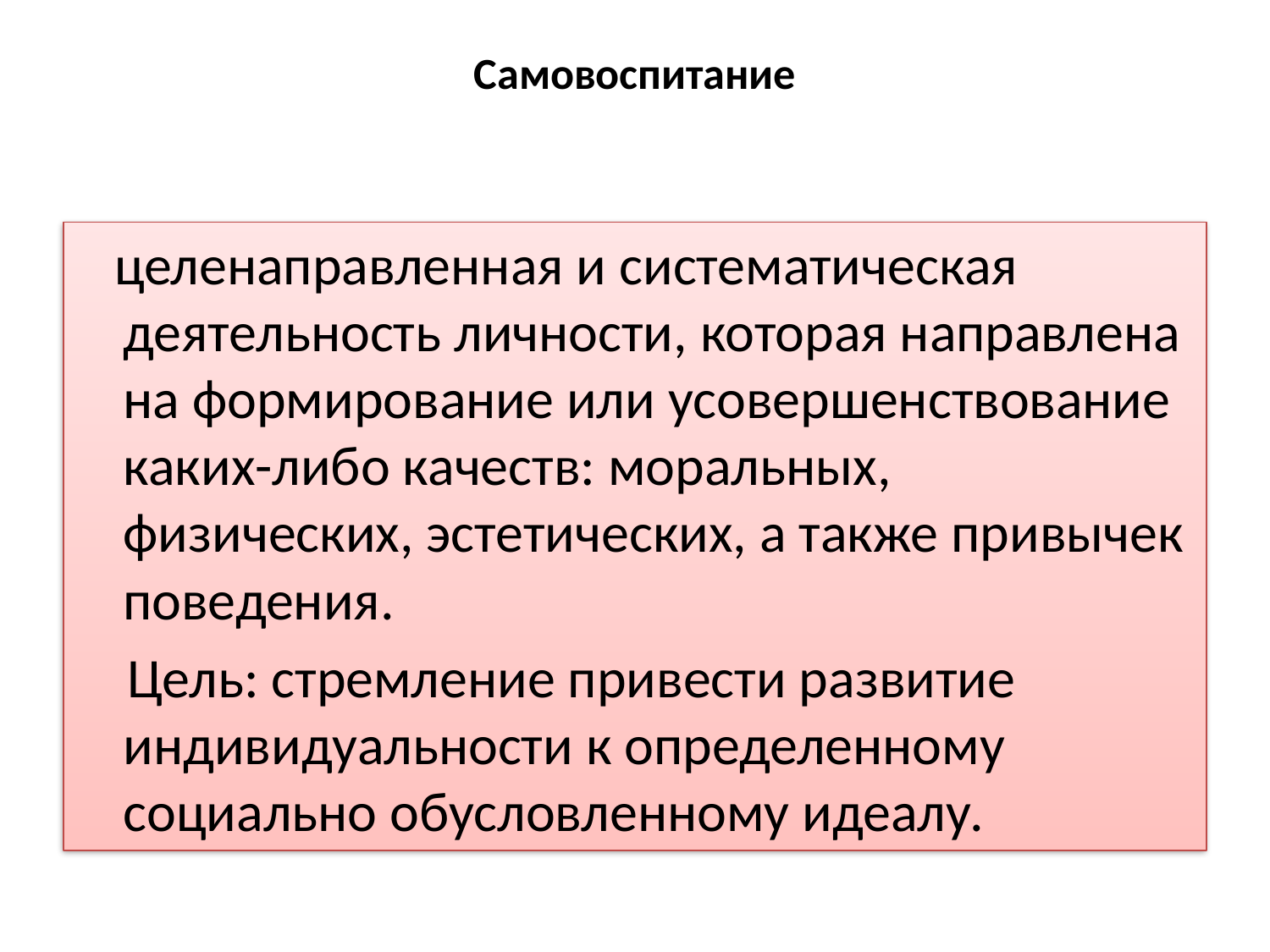

# Самовоспитание
   целенаправленная и систематическая деятельность личности, которая направлена на формирование или усовершенствование каких-либо качеств: моральных, физических, эстетических, а также привычек поведения.
    Цель: стремление привести развитие индивидуальности к определенному социально обусловленному идеалу.